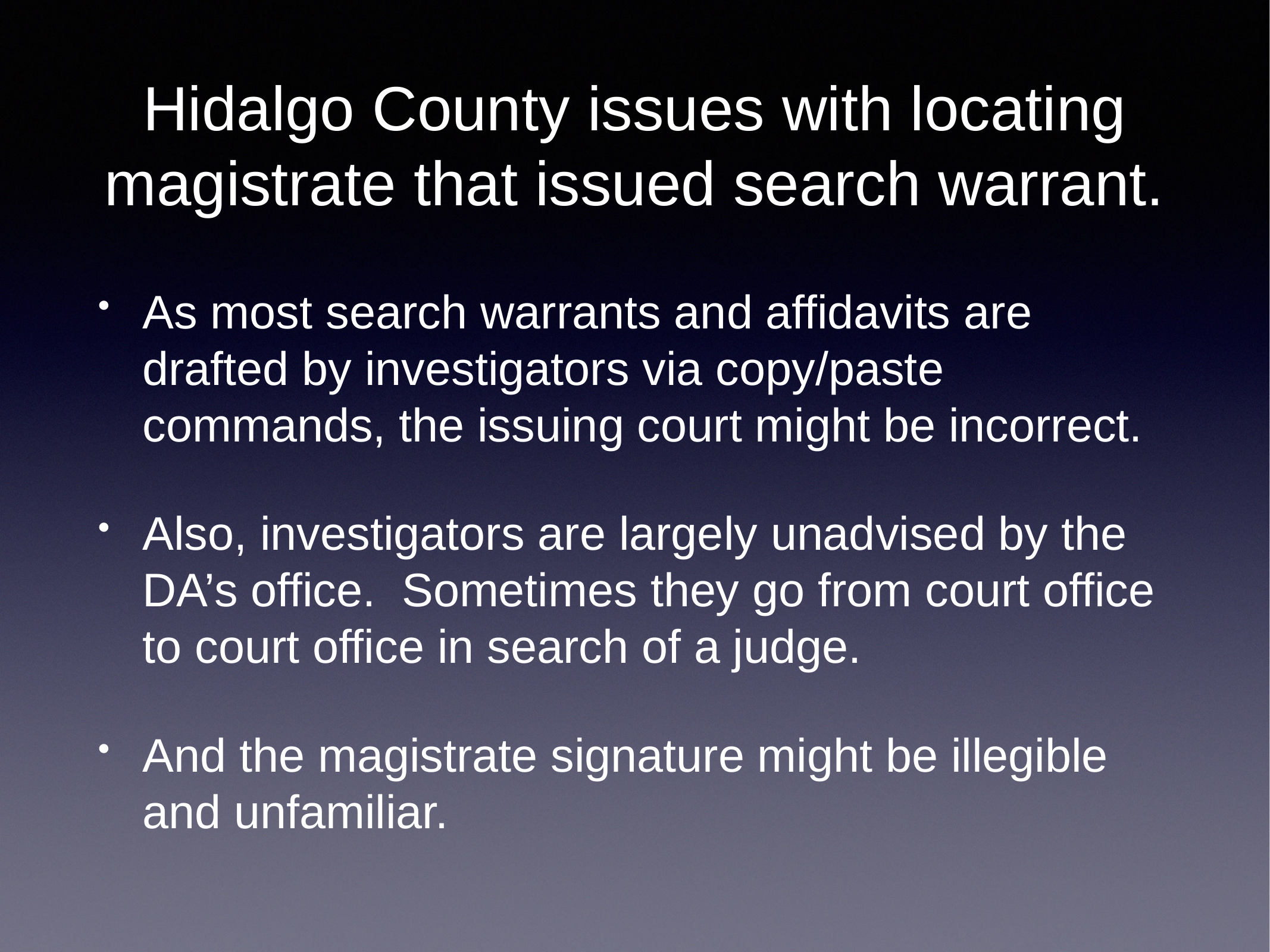

# Hidalgo County issues with locating magistrate that issued search warrant.
As most search warrants and affidavits are drafted by investigators via copy/paste commands, the issuing court might be incorrect.
Also, investigators are largely unadvised by the DA’s office.  Sometimes they go from court office to court office in search of a judge.
And the magistrate signature might be illegible and unfamiliar.